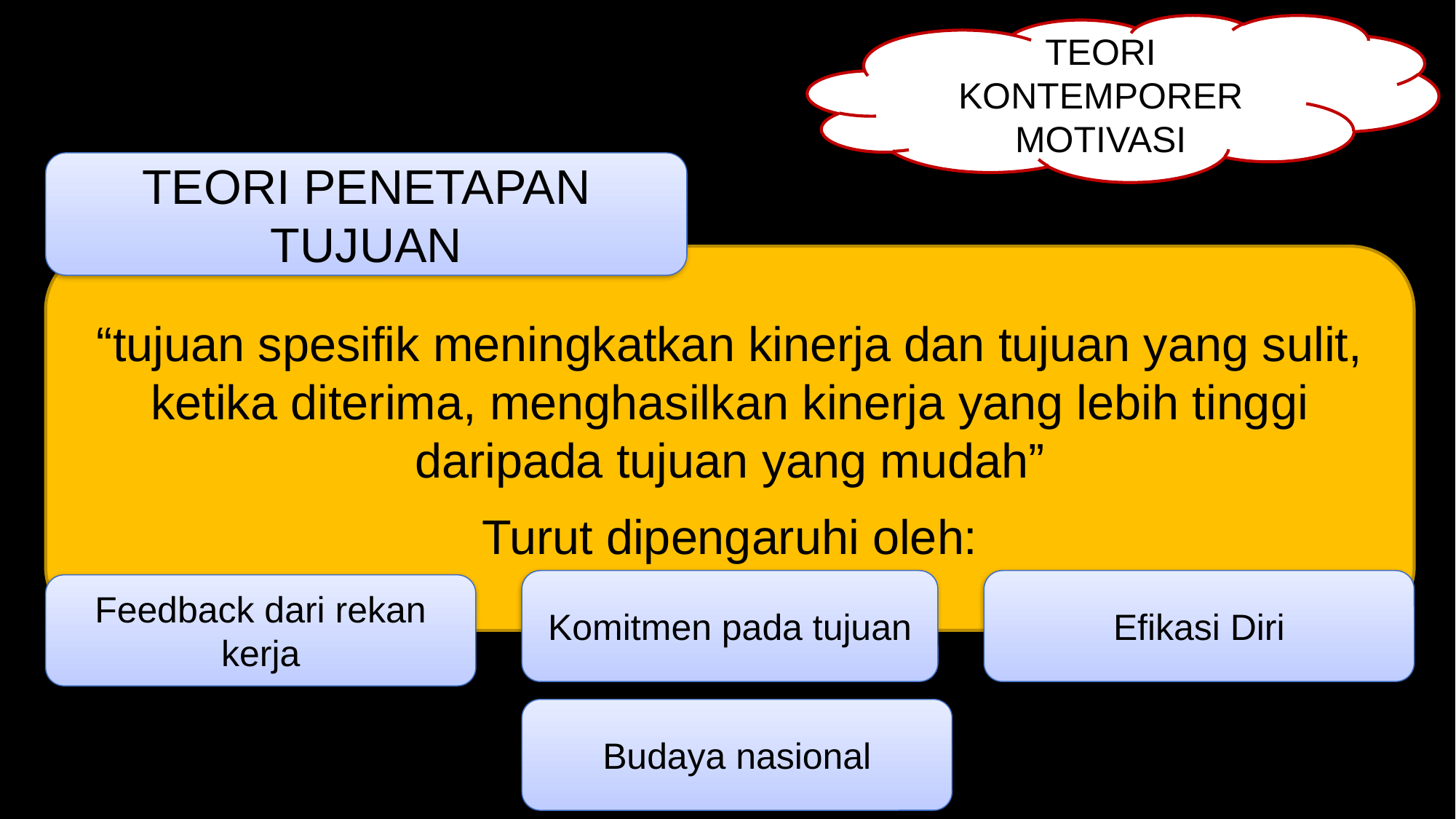

TEORI KONTEMPORER MOTIVASI
TEORI PENETAPAN TUJUAN
“tujuan spesifik meningkatkan kinerja dan tujuan yang sulit, ketika diterima, menghasilkan kinerja yang lebih tinggi daripada tujuan yang mudah”

Turut dipengaruhi oleh:
Komitmen pada tujuan
Efikasi Diri
Feedback dari rekan kerja
Budaya nasional